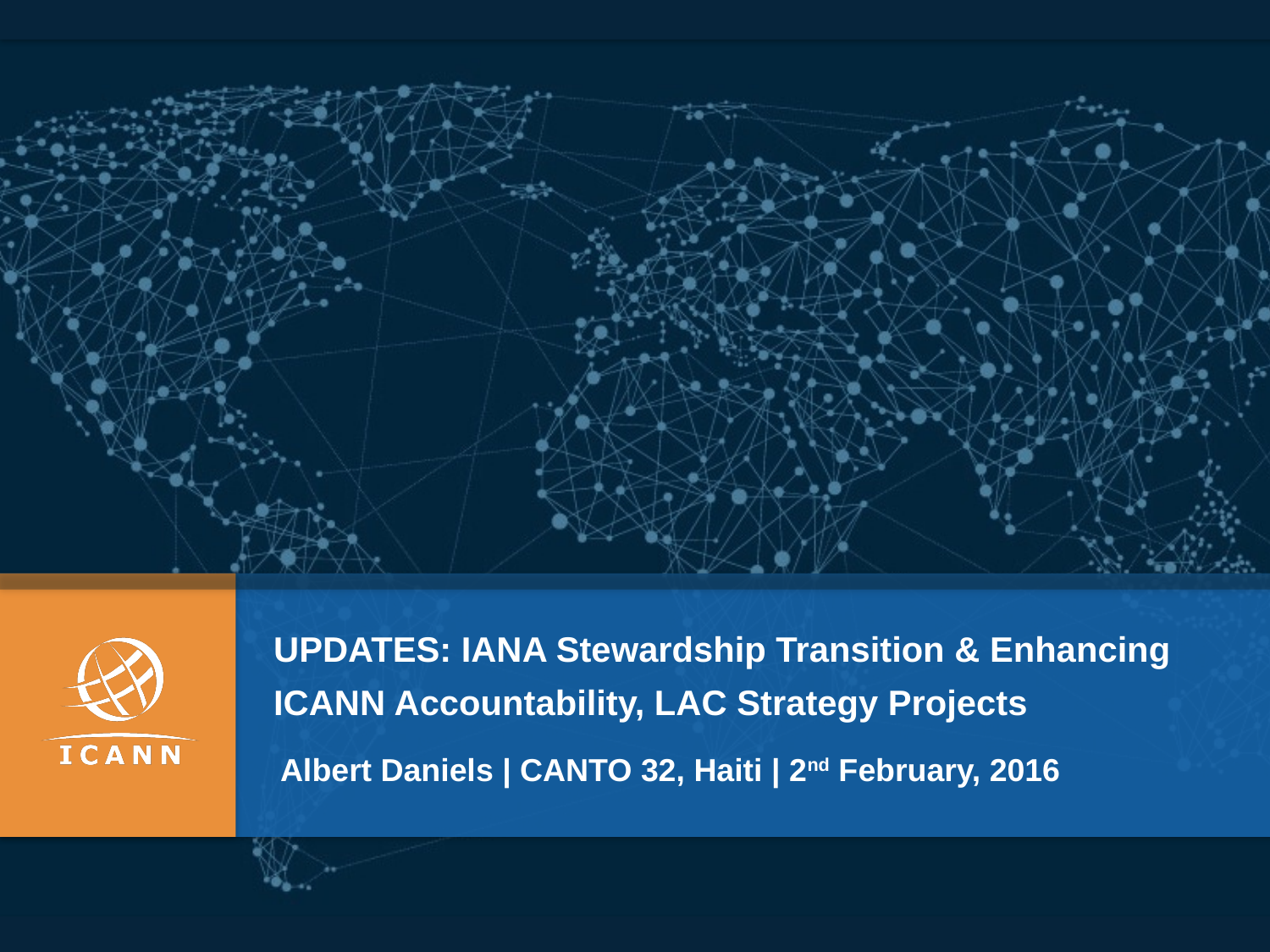

UPDATES: IANA Stewardship Transition & Enhancing
ICANN Accountability, LAC Strategy Projects
Albert Daniels | CANTO 32, Haiti | 2nd February, 2016